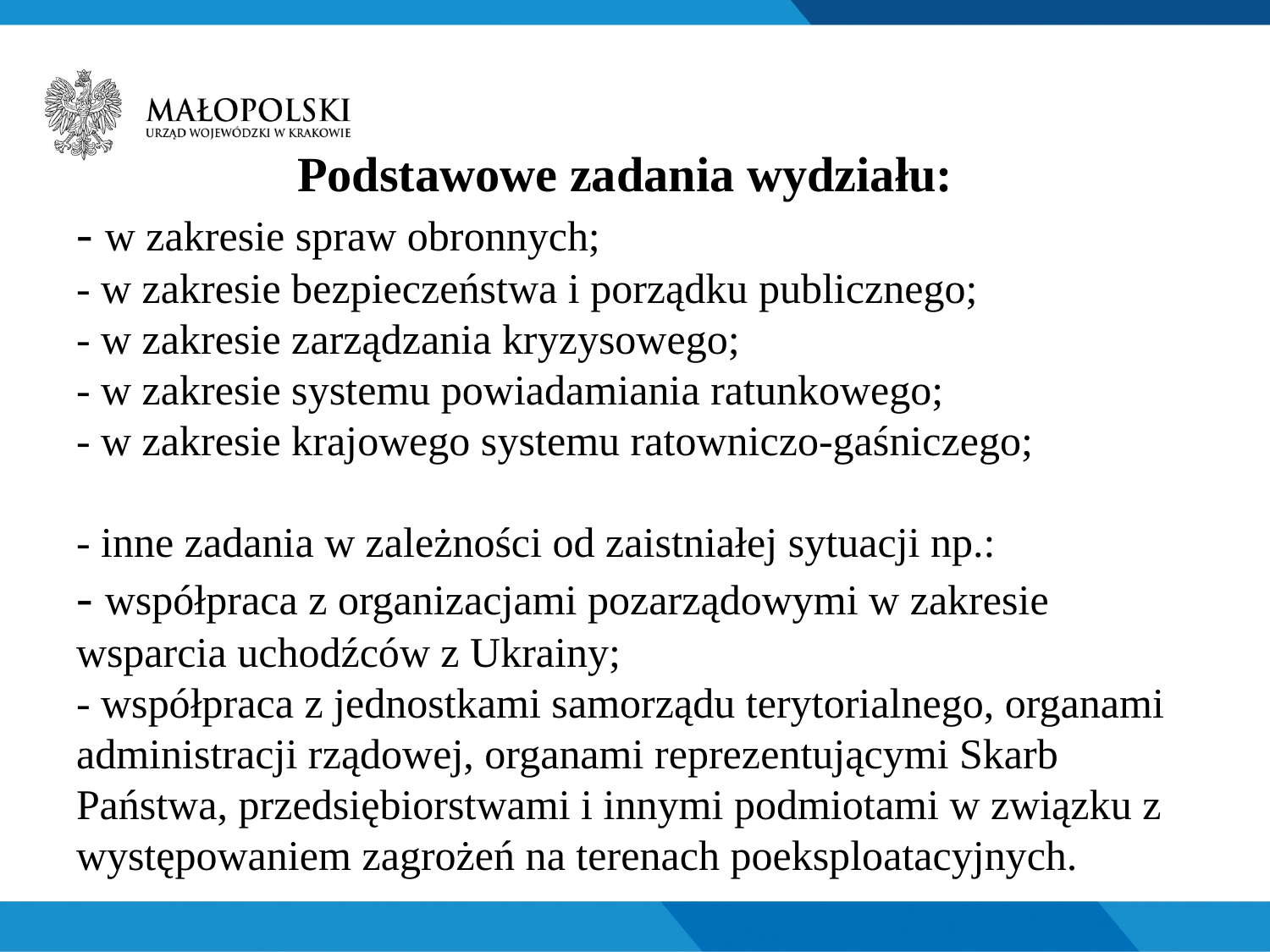

# Podstawowe zadania wydziału: - w zakresie spraw obronnych; - w zakresie bezpieczeństwa i porządku publicznego; - w zakresie zarządzania kryzysowego; - w zakresie systemu powiadamiania ratunkowego; - w zakresie krajowego systemu ratowniczo-gaśniczego; - inne zadania w zależności od zaistniałej sytuacji np.: - współpraca z organizacjami pozarządowymi w zakresie wsparcia uchodźców z Ukrainy; - współpraca z jednostkami samorządu terytorialnego, organami administracji rządowej, organami reprezentującymi Skarb Państwa, przedsiębiorstwami i innymi podmiotami w związku z występowaniem zagrożeń na terenach poeksploatacyjnych.